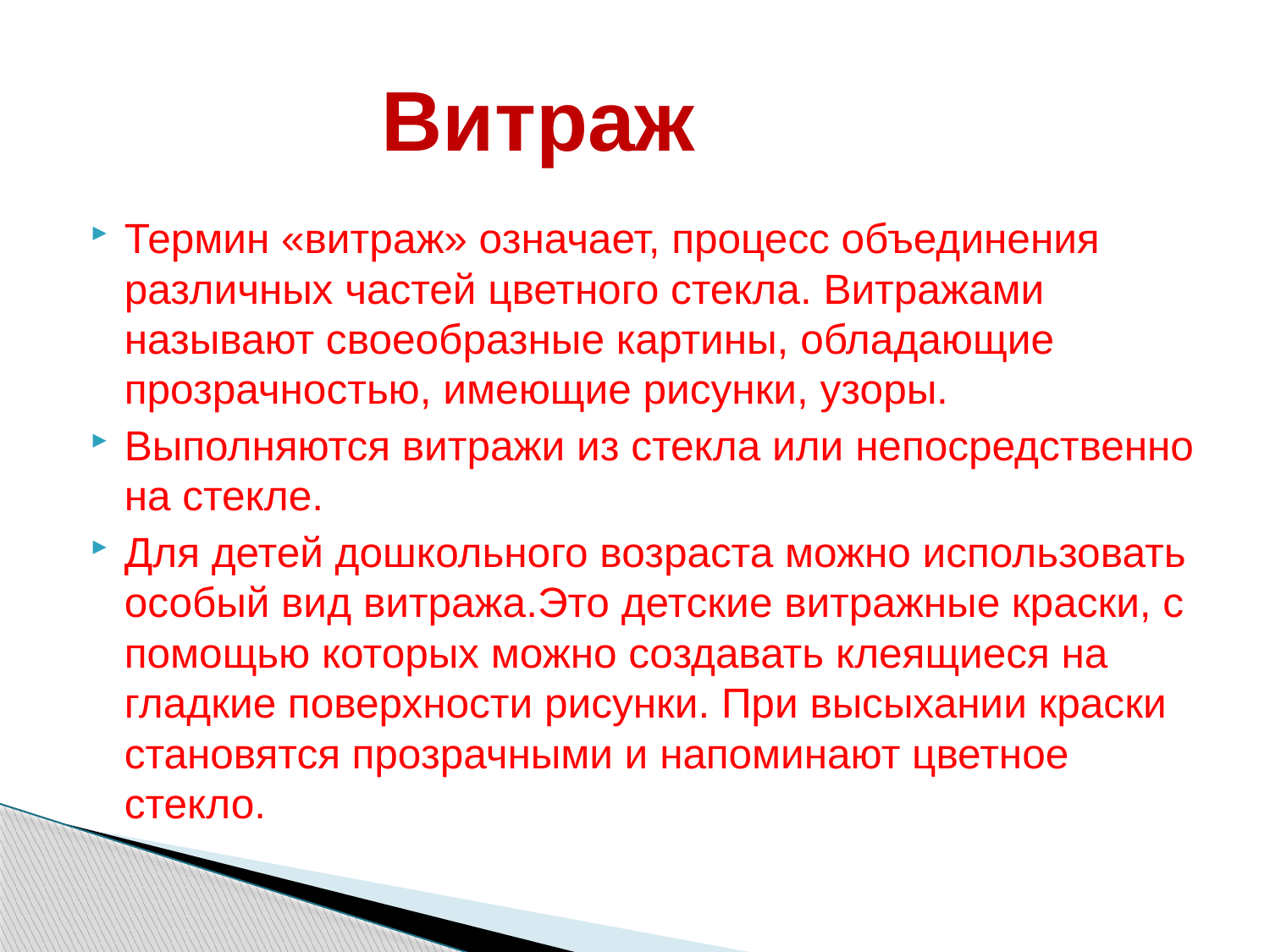

# Витраж
Термин «витраж» означает, процесс объединения различных частей цветного стекла. Витражами называют своеобразные картины, обладающие прозрачностью, имеющие рисунки, узоры.
Выполняются витражи из стекла или непосредственно на стекле.
Для детей дошкольного возраста можно использовать особый вид витража.Это детские витражные краски, с помощью которых можно создавать клеящиеся на гладкие поверхности рисунки. При высыхании краски становятся прозрачными и напоминают цветное стекло.